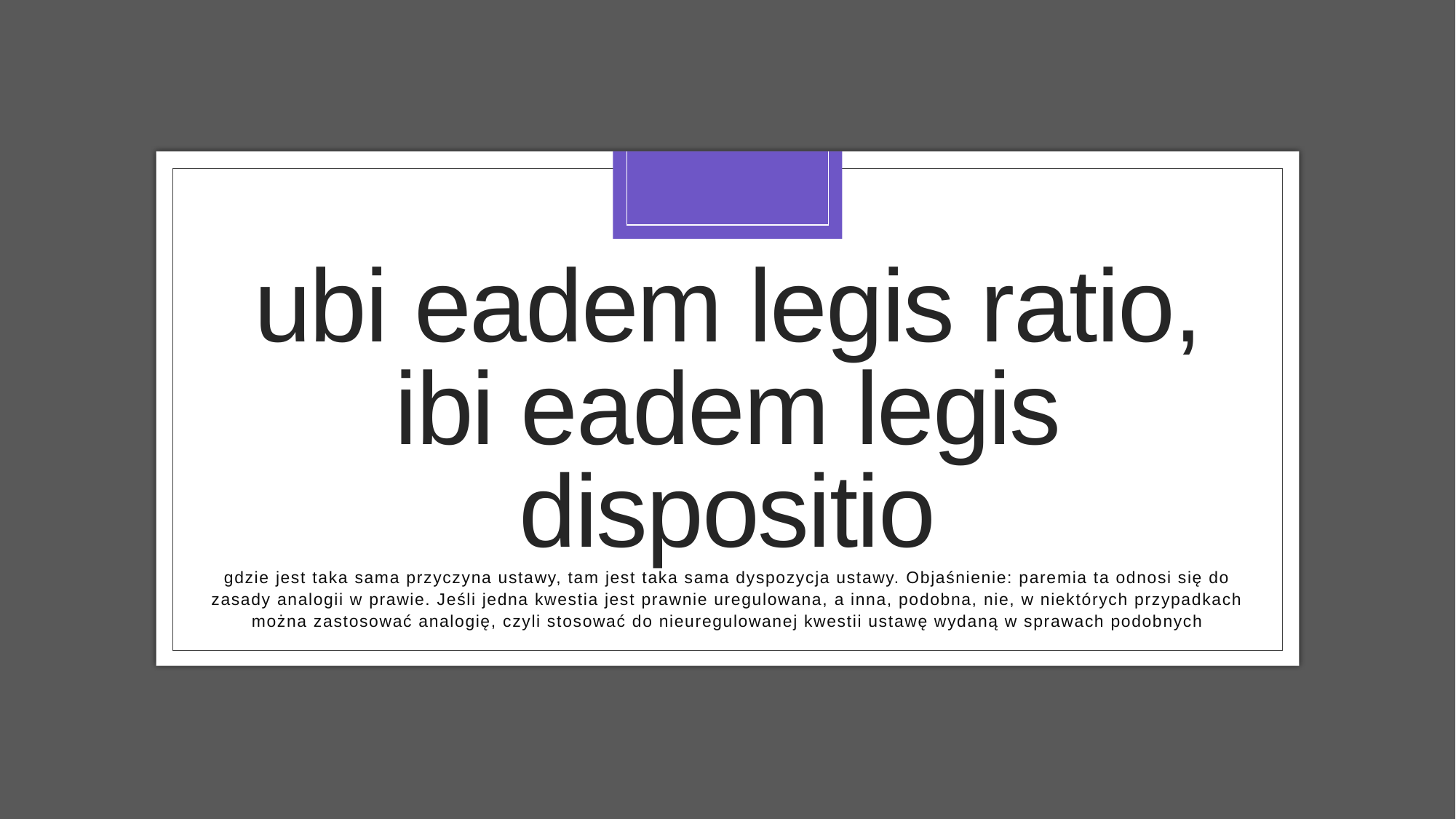

# ubi eadem legis ratio, ibi eadem legis dispositio
gdzie jest taka sama przyczyna ustawy, tam jest taka sama dyspozycja ustawy. Objaśnienie: paremia ta odnosi się do zasady analogii w prawie. Jeśli jedna kwestia jest prawnie uregulowana, a inna, podobna, nie, w niektórych przypadkach można zastosować analogię, czyli stosować do nieuregulowanej kwestii ustawę wydaną w sprawach podobnych